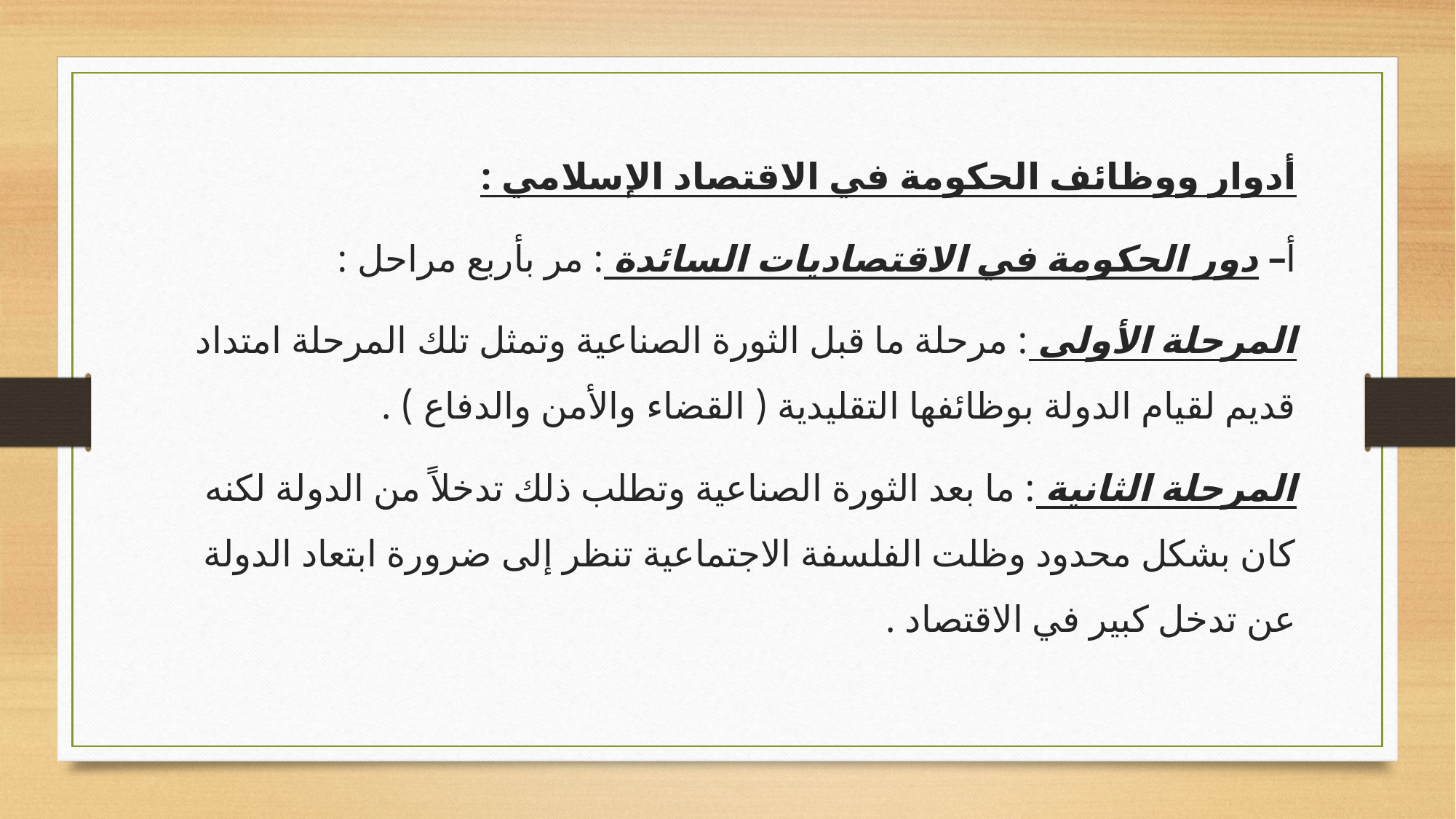

أدوار ووظائف الحكومة في الاقتصاد الإسلامي :
أ– دور الحكومة في الاقتصاديات السائدة : مر بأربع مراحل :
المرحلة الأولى : مرحلة ما قبل الثورة الصناعية وتمثل تلك المرحلة امتداد قديم لقيام الدولة بوظائفها التقليدية ( القضاء والأمن والدفاع ) .
المرحلة الثانية : ما بعد الثورة الصناعية وتطلب ذلك تدخلاً من الدولة لكنه كان بشكل محدود وظلت الفلسفة الاجتماعية تنظر إلى ضرورة ابتعاد الدولة عن تدخل كبير في الاقتصاد .